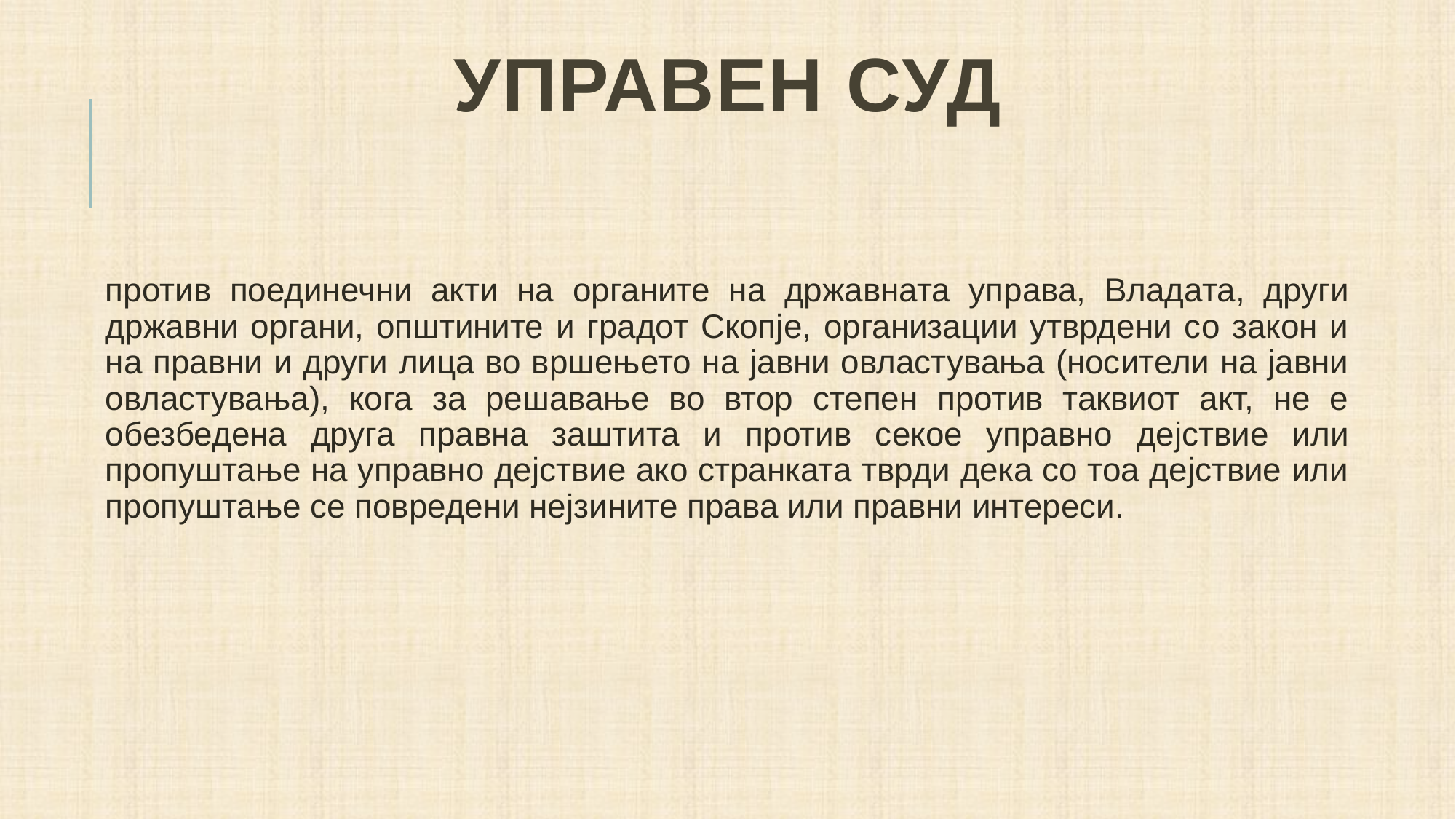

# Управен суд

против поединечни акти на органите на државната управа, Владата, други државни органи, општините и градот Скопје, организации утврдени со закон и на правни и други лица во вршењето на јавни овластувања (носители на јавни овластувања), кога за решавање во втор степен против таквиот акт, не е обезбедена друга правна заштита и против секое управно дејствие или пропуштање на управно дејствие ако странката тврди дека со тоа дејствие или пропуштање се повредени нејзините права или правни интереси.